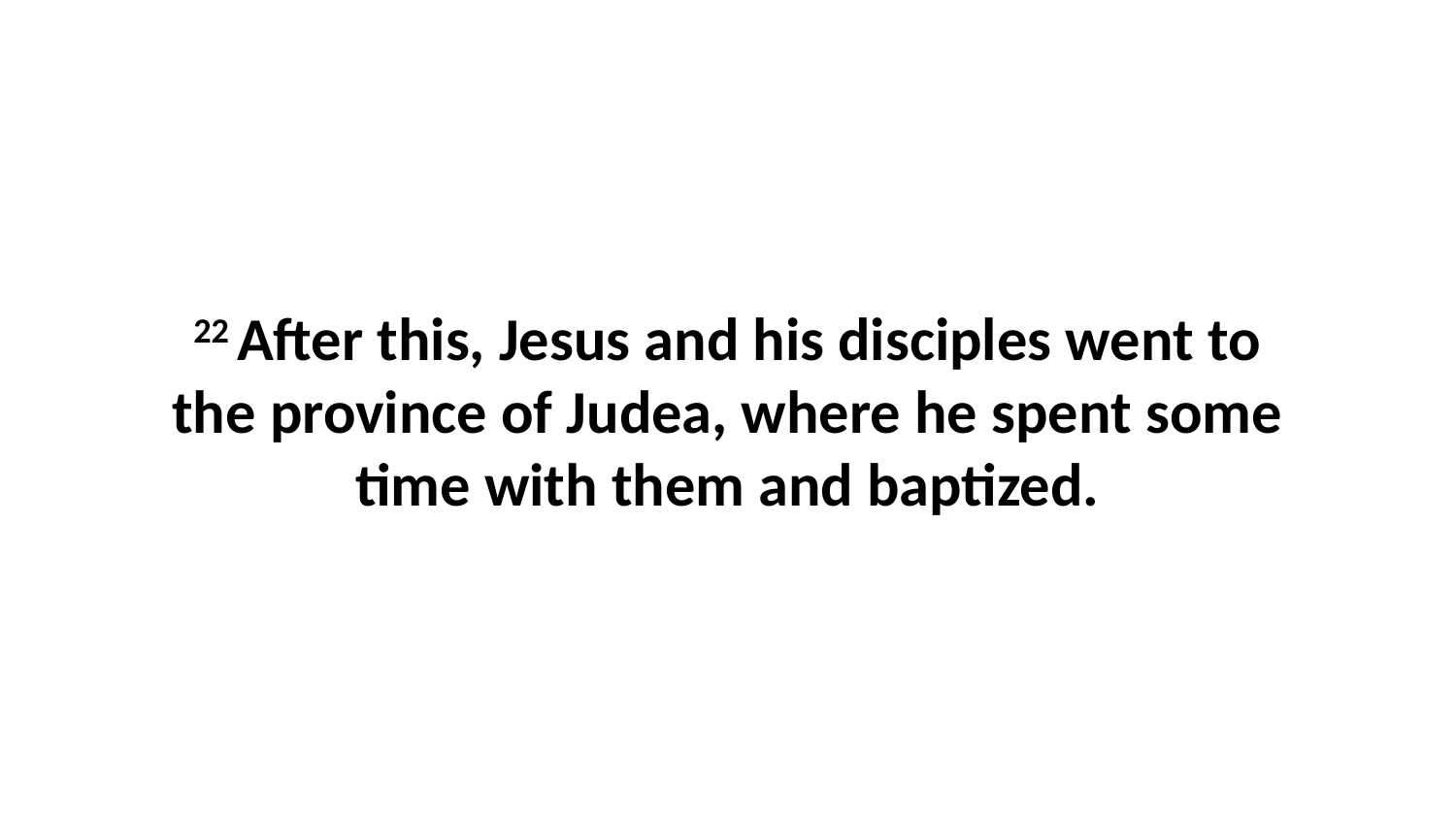

22 After this, Jesus and his disciples went to the province of Judea, where he spent some time with them and baptized.